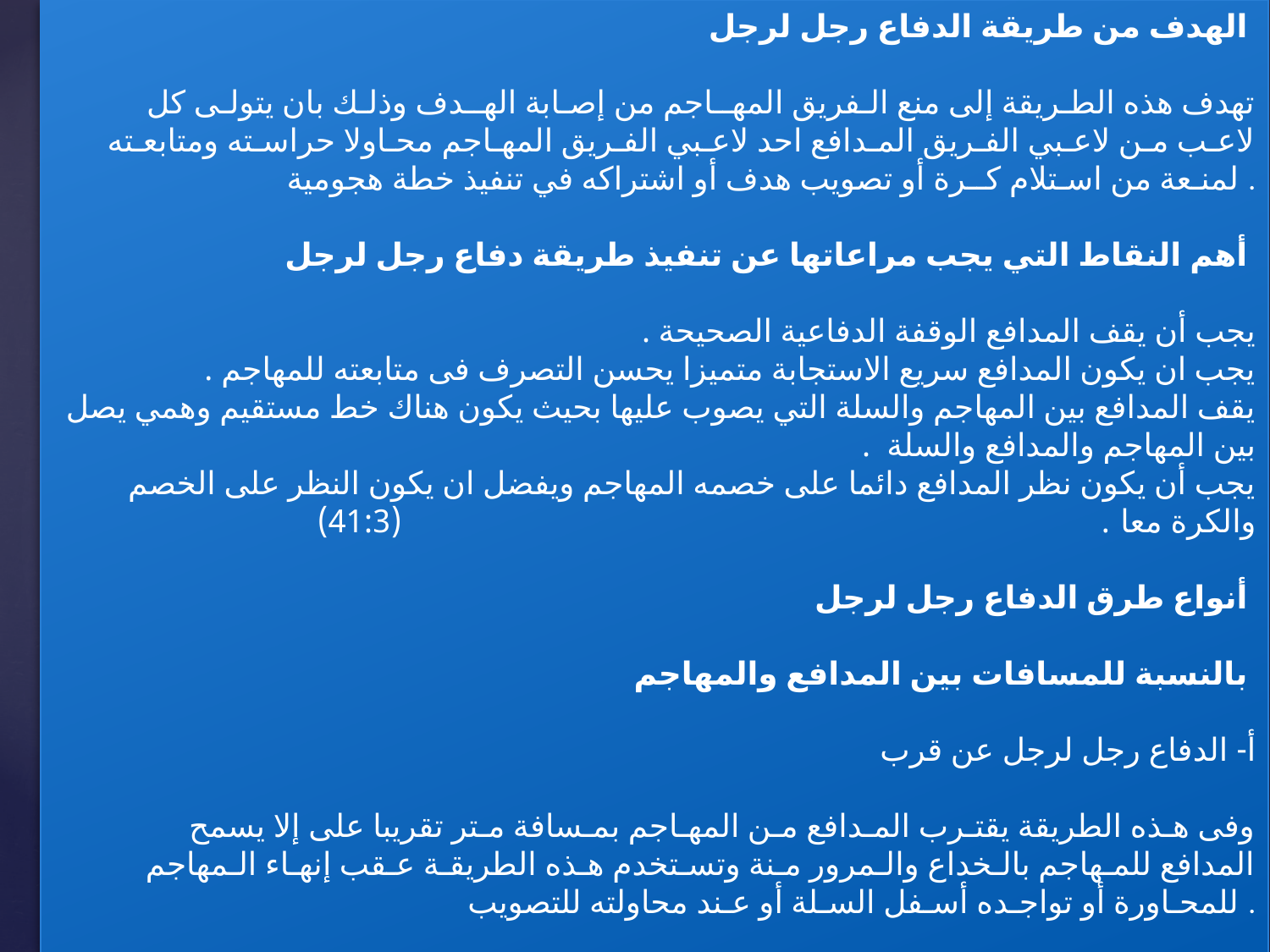

الهدف من طريقة الدفاع رجل لرجل

          تهدف هذه الطـريقة إلى منع الـفريق المهــاجم من إصـابة الهــدف وذلـك بان يتولـى كل لاعـب مـن لاعـبي الفـريق المـدافع احد لاعـبي الفـريق المهـاجم محـاولا حراسـته ومتابعـته لمنـعة من اسـتلام كــرة أو تصويب هدف أو اشتراكه في تنفيذ خطة هجومية .

أهم النقاط التي يجب مراعاتها عن تنفيذ طريقة دفاع رجل لرجل

يجب أن يقف المدافع الوقفة الدفاعية الصحيحة .
يجب ان يكون المدافع سريع الاستجابة متميزا يحسن التصرف فى متابعته للمهاجم .
يقف المدافع بين المهاجم والسلة التي يصوب عليها بحيث يكون هناك خط مستقيم وهمي يصل بين المهاجم والمدافع والسلة  .
يجب أن يكون نظر المدافع دائما على خصمه المهاجم ويفضل ان يكون النظر على الخصم والكرة معا .                                                                                     (41:3)

أنواع طرق الدفاع رجل لرجل

بالنسبة للمسافات بين المدافع والمهاجم

أ- الدفاع رجل لرجل عن قرب

          وفى هـذه الطريقة يقتـرب المـدافع مـن المهـاجم بمـسافة مـتر تقريبا على إلا يسمح المدافع للمـهاجم بالـخداع والـمرور مـنة وتسـتخدم هـذه الطريقـة عـقب إنهـاء الـمهاجم للمحـاورة أو تواجـده أسـفل السـلة أو عـند محاولته للتصويب .